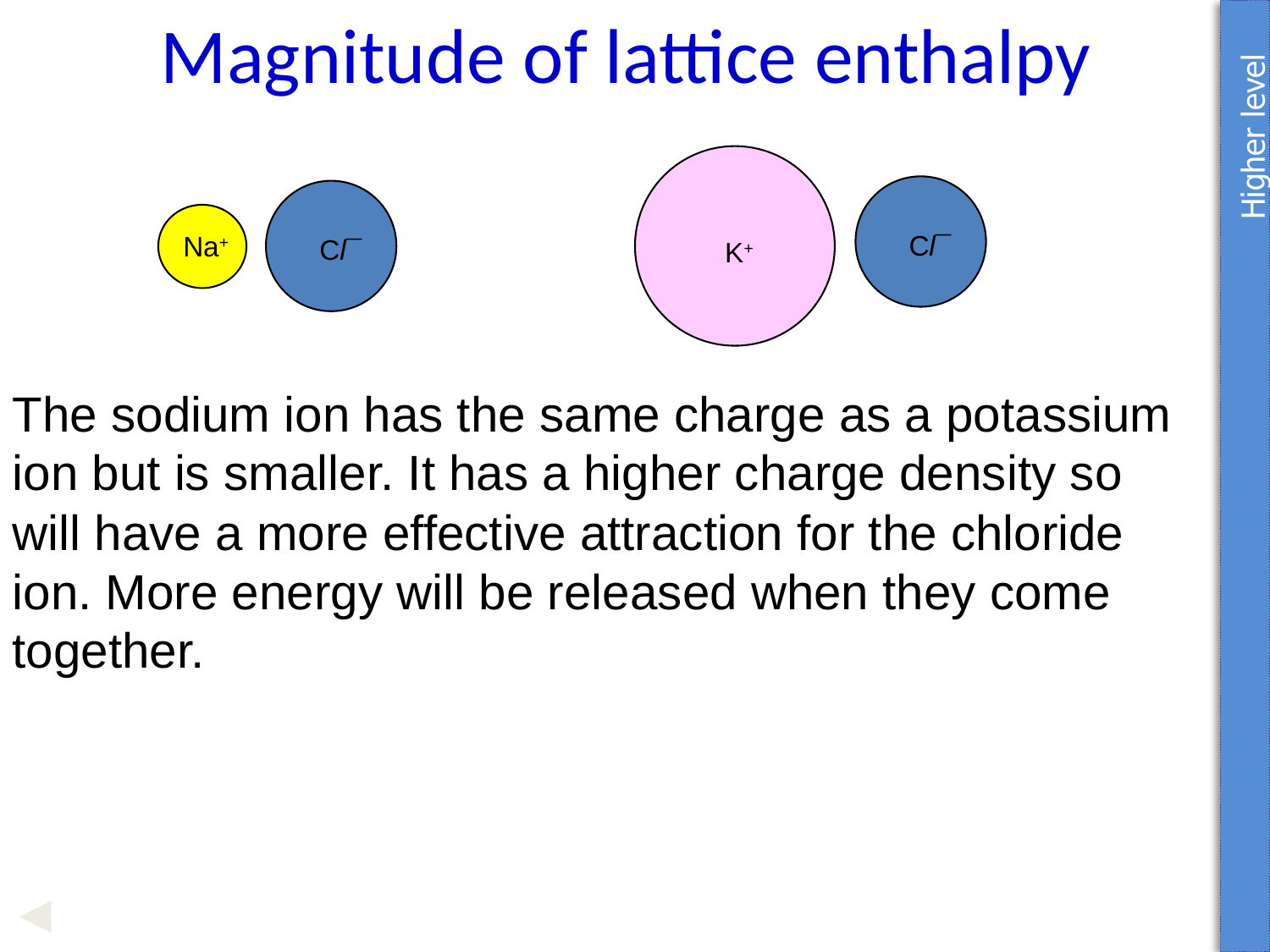

Magnitude of lattice enthalpy
                                                                         Higher level

K+

Cl¯

Cl¯

Na+
The sodium ion has the same charge as a potassium ion but is smaller. It has a higher charge density so will have a more effective attraction for the chloride ion. More energy will be released when they come together.